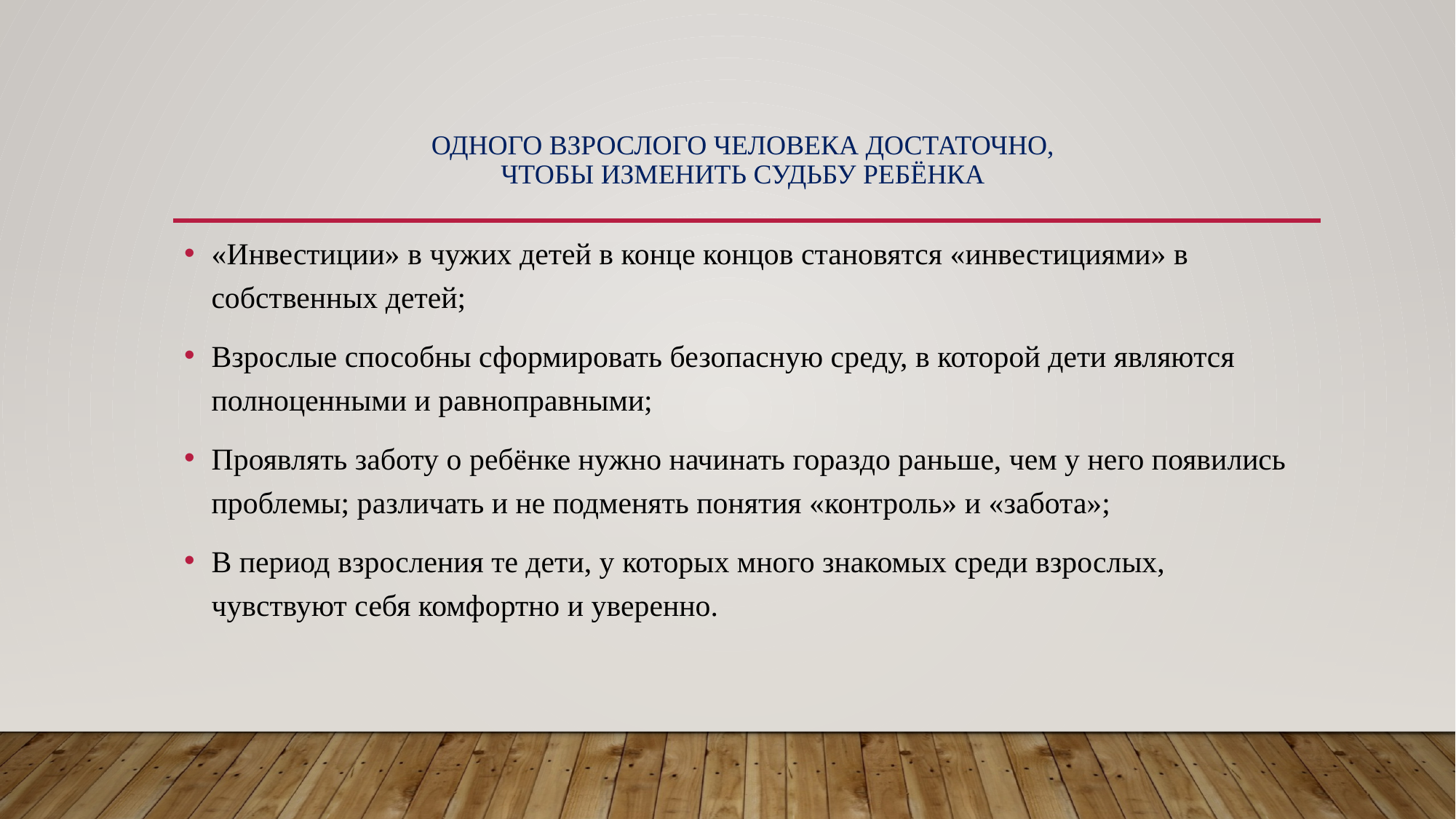

# Одного взрослого человека достаточно, чтобы изменить судьбу ребёнка
«Инвестиции» в чужих детей в конце концов становятся «инвестициями» в собственных детей;
Взрослые способны сформировать безопасную среду, в которой дети являются полноценными и равноправными;
Проявлять заботу о ребёнке нужно начинать гораздо раньше, чем у него появились проблемы; различать и не подменять понятия «контроль» и «забота»;
В период взросления те дети, у которых много знакомых среди взрослых, чувствуют себя комфортно и уверенно.